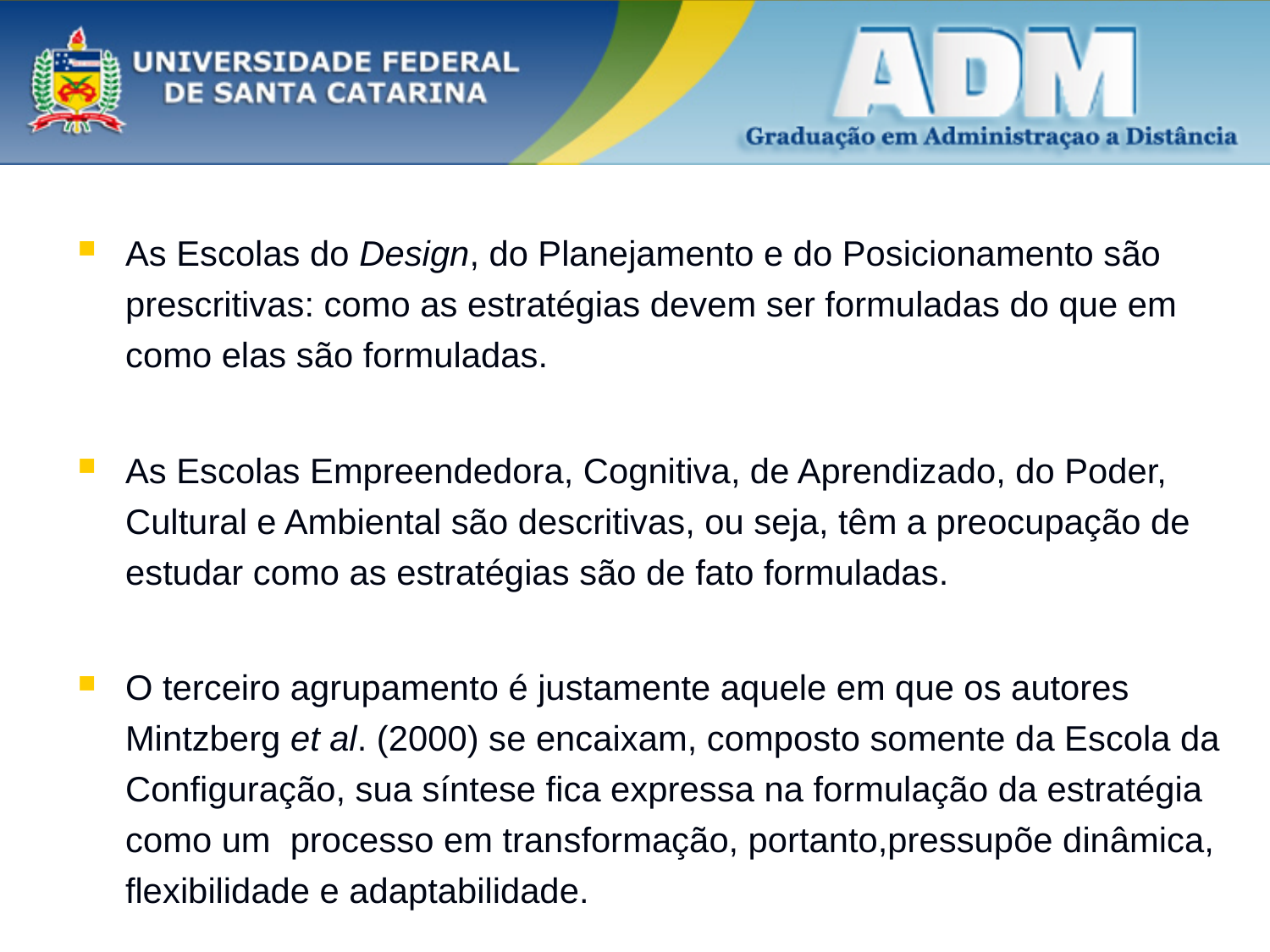

As Escolas do Design, do Planejamento e do Posicionamento são prescritivas: como as estratégias devem ser formuladas do que em como elas são formuladas.

As Escolas Empreendedora, Cognitiva, de Aprendizado, do Poder, Cultural e Ambiental são descritivas, ou seja, têm a preocupação de estudar como as estratégias são de fato formuladas.

O terceiro agrupamento é justamente aquele em que os autores Mintzberg et al. (2000) se encaixam, composto somente da Escola da Configuração, sua síntese fica expressa na formulação da estratégia como um  processo em transformação, portanto,pressupõe dinâmica, flexibilidade e adaptabilidade.
#